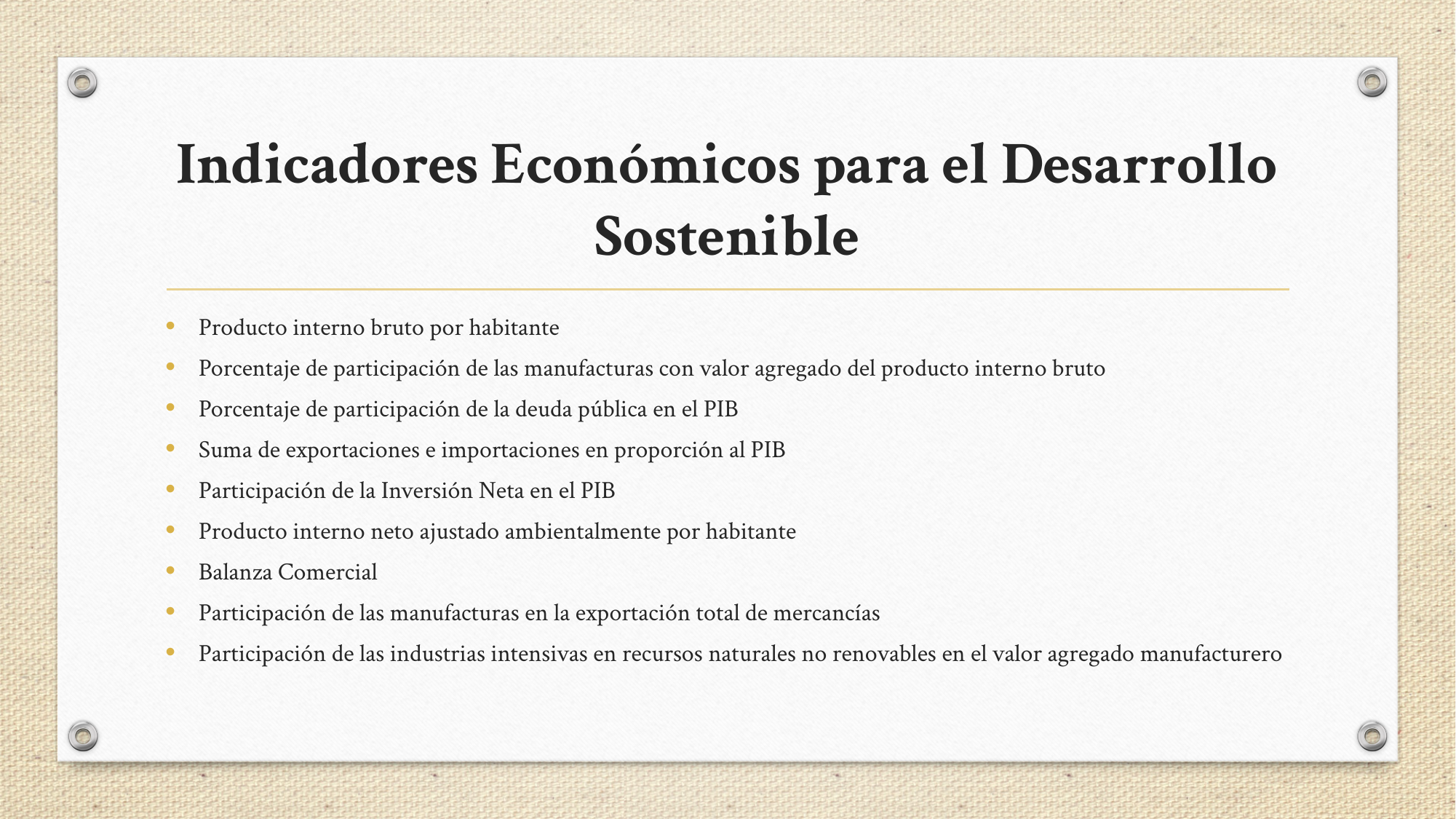

# Indicadores Económicos para el Desarrollo Sostenible
Producto interno bruto por habitante
Porcentaje de participación de las manufacturas con valor agregado del producto interno bruto
Porcentaje de participación de la deuda pública en el PIB
Suma de exportaciones e importaciones en proporción al PIB
Participación de la Inversión Neta en el PIB
Producto interno neto ajustado ambientalmente por habitante
Balanza Comercial
Participación de las manufacturas en la exportación total de mercancías
Participación de las industrias intensivas en recursos naturales no renovables en el valor agregado manufacturero